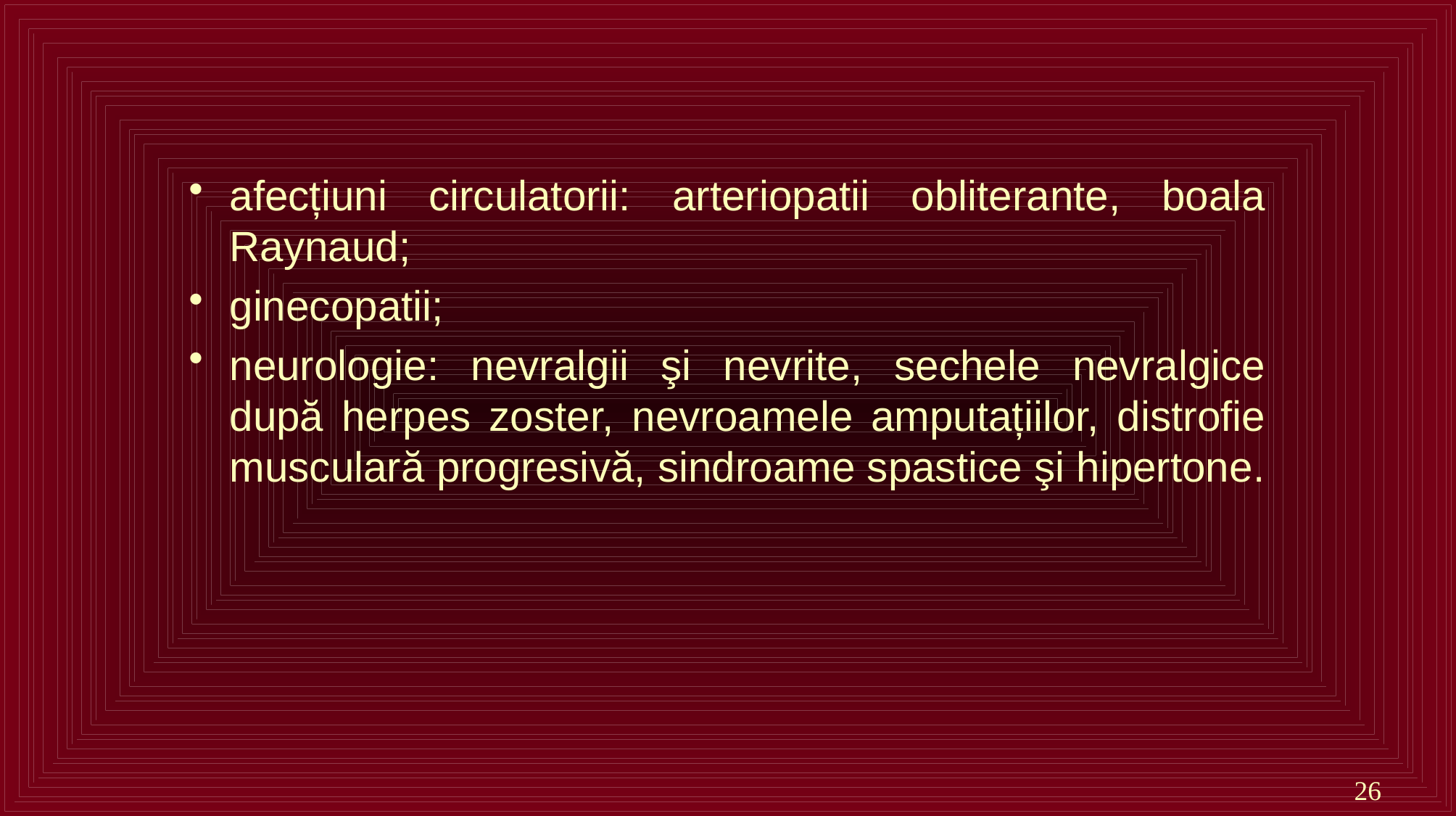

afecțiuni circulatorii: arteriopatii obliterante, boala Raynaud;
ginecopatii;
neurologie: nevralgii şi nevrite, sechele nevralgice după herpes zoster, nevroamele amputațiilor, distrofie musculară progresivă, sindroame spastice şi hipertone.